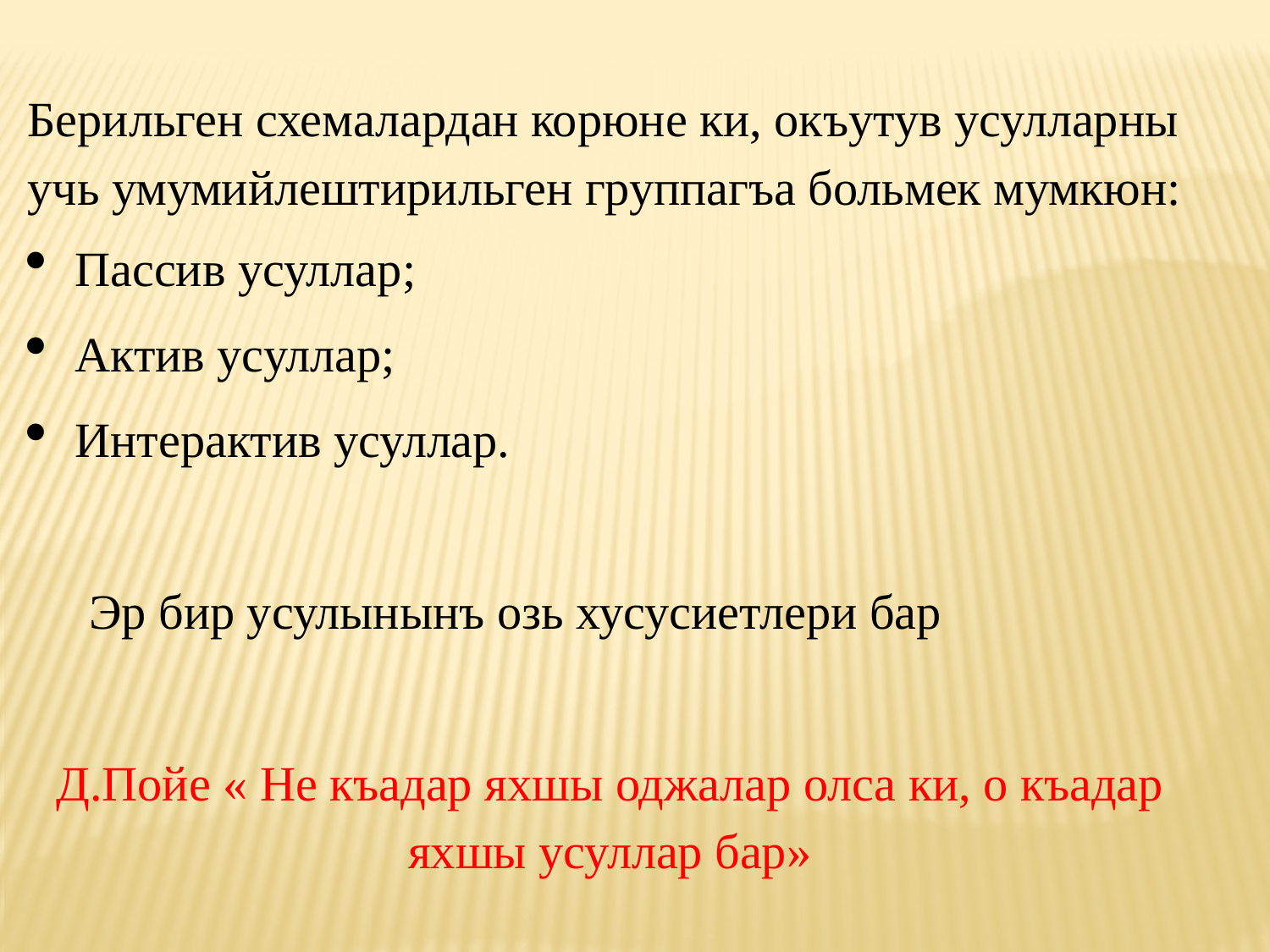

Берильген схемалардан корюне ки, окъутув усулларны учь умумийлештирильген группагъа больмек мумкюн:
Пассив усуллар;
Актив усуллар;
Интерактив усуллар.

     Эр бир усулынынъ озь хусусиетлери бар

Д.Пойе « Не къадар яхшы оджалар олса ки, о къадар яхшы усуллар бар»